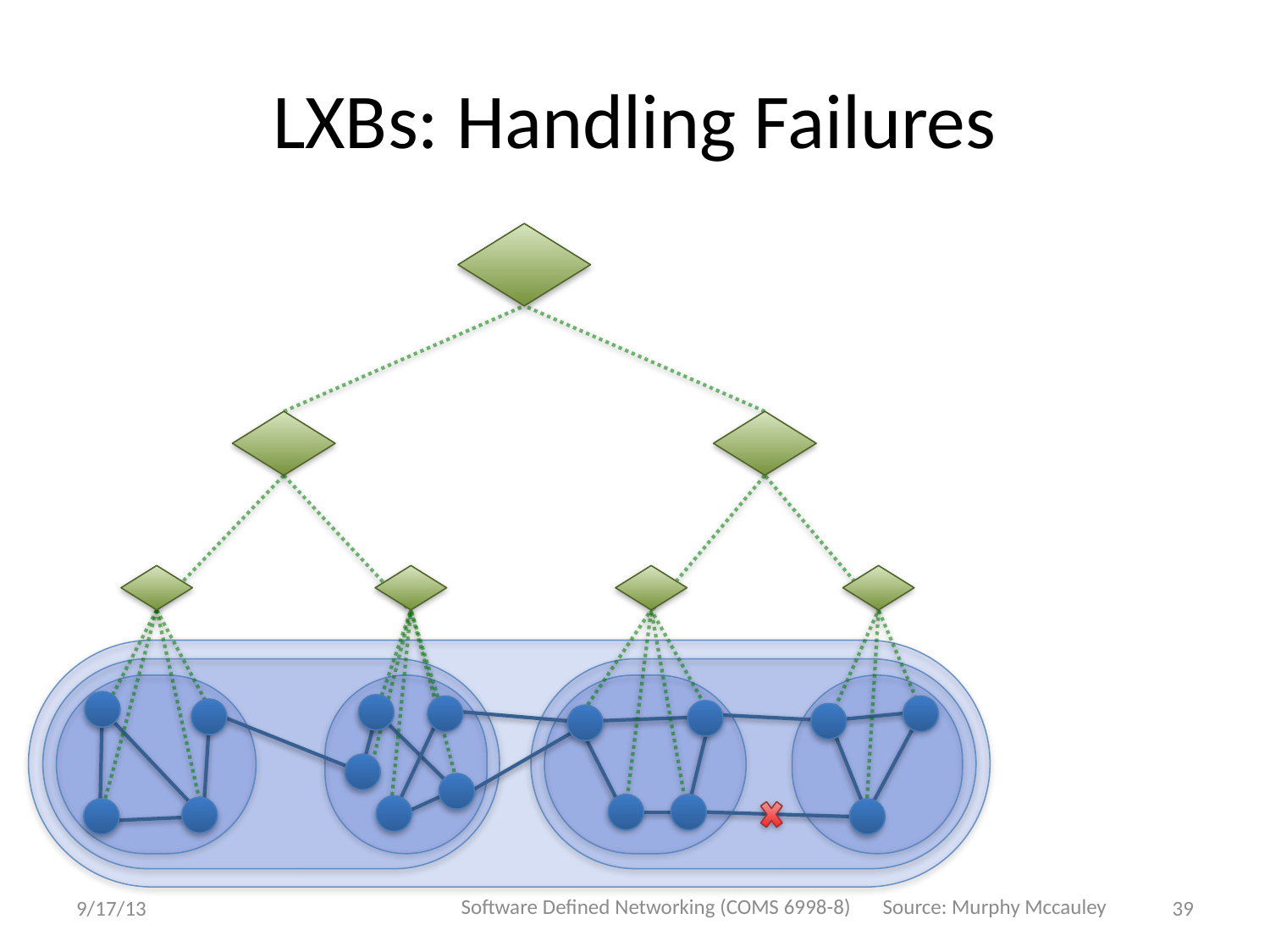

# LXBs: Handling Failures

Software Defined Networking (COMS 6998-8)
Source: Murphy Mccauley
9/17/13
39